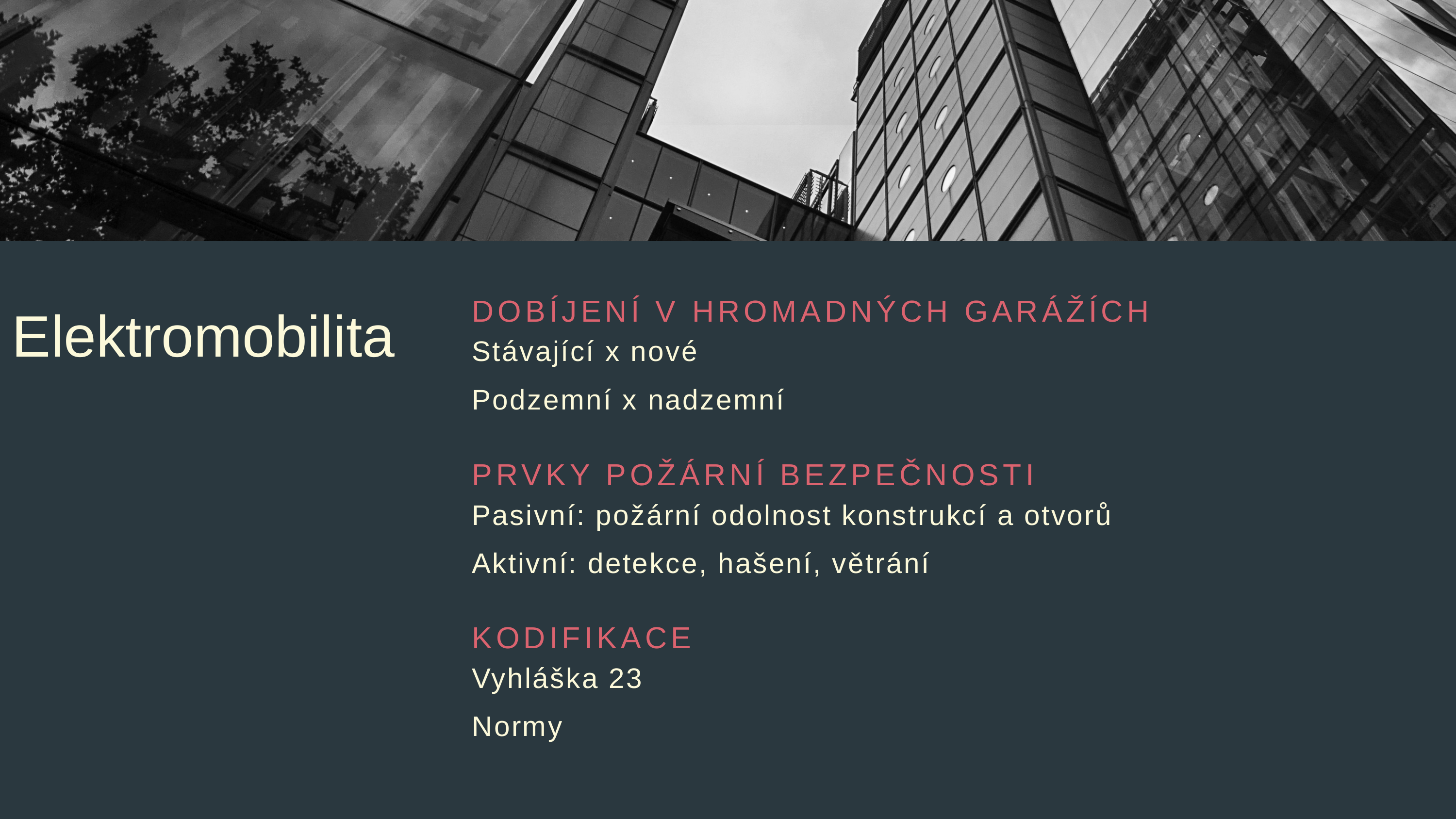

DOBÍJENÍ V HROMADNÝCH GARÁŽÍCH
Stávající x nové
Podzemní x nadzemní
PRVKY POŽÁRNÍ BEZPEČNOSTI
Pasivní: požární odolnost konstrukcí a otvorů
Aktivní: detekce, hašení, větrání
KODIFIKACE
Vyhláška 23
Normy
Elektromobilita